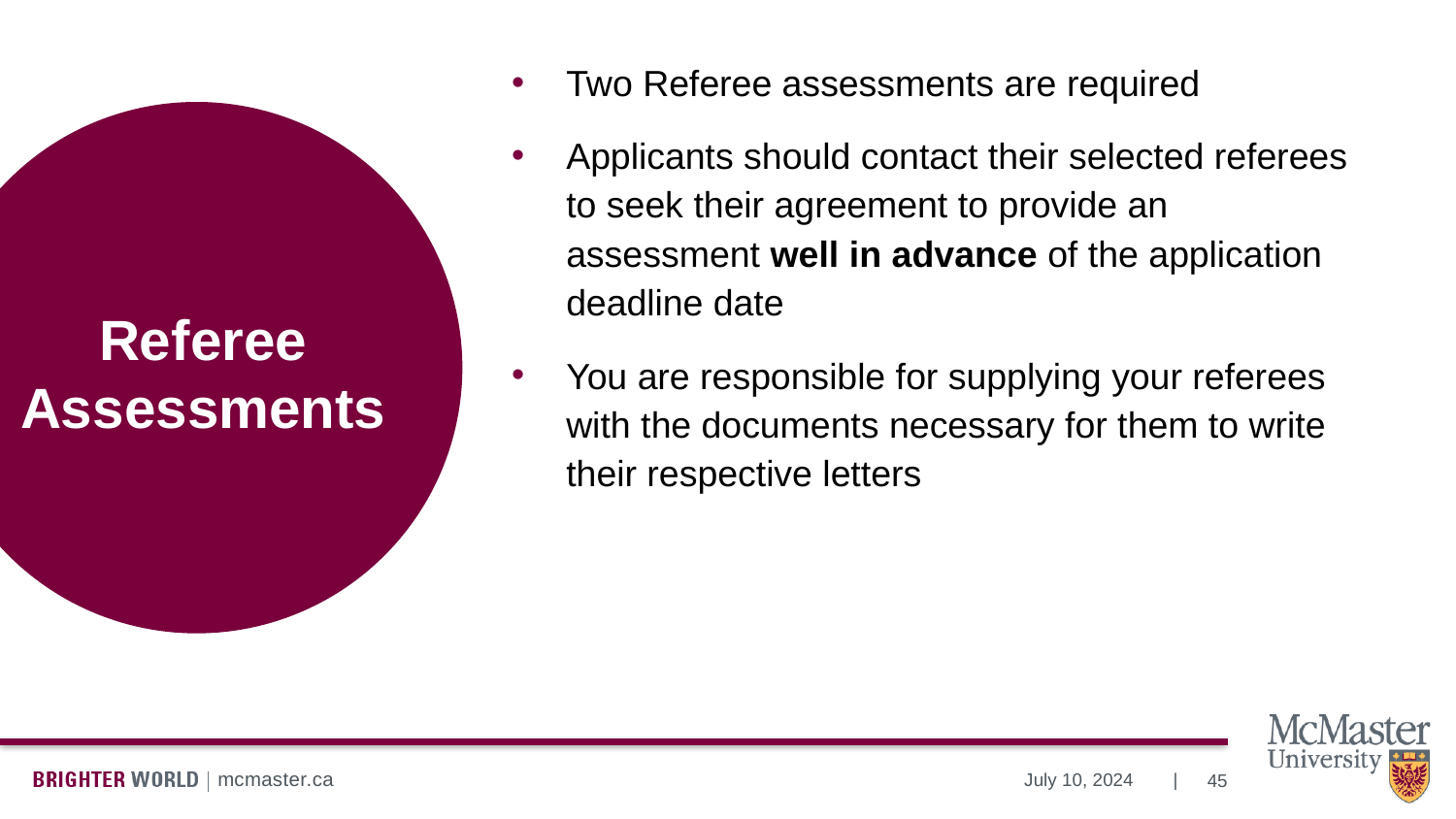

Two Referee assessments are required
Applicants should contact their selected referees to seek their agreement to provide an assessment well in advance of the application deadline date
You are responsible for supplying your referees with the documents necessary for them to write their respective letters

# Referee Assessments

45
July 10, 2024